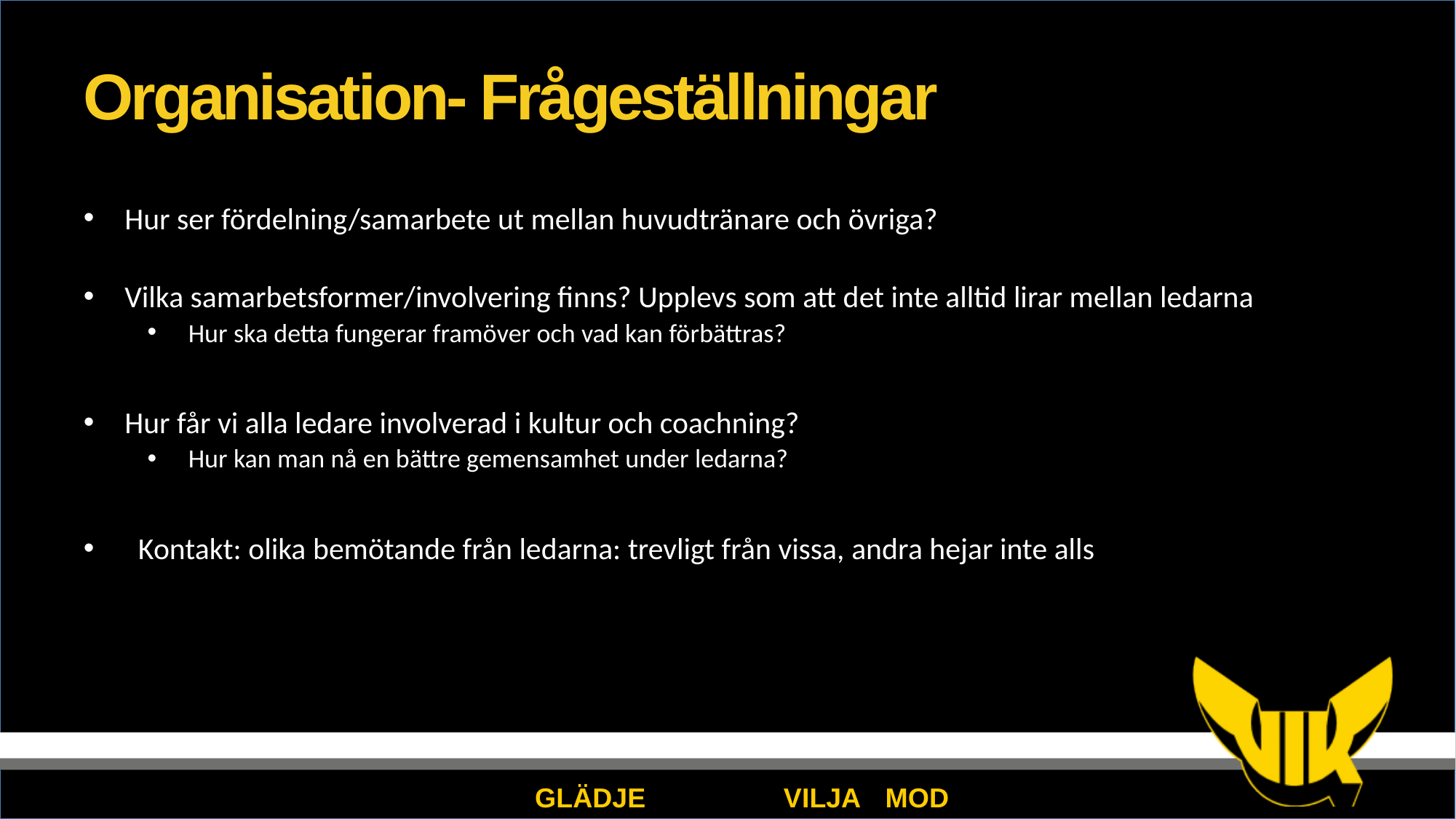

# Organisation- Frågeställningar
Hur ser fördelning/samarbete ut mellan huvudtränare och övriga?

Vilka samarbetsformer/involvering finns? Upplevs som att det inte alltid lirar mellan ledarna
Hur ska detta fungerar framöver och vad kan förbättras?

Hur får vi alla ledare involverad i kultur och coachning?
Hur kan man nå en bättre gemensamhet under ledarna?

Kontakt: olika bemötande från ledarna: trevligt från vissa, andra hejar inte alls
GLÄDJE	    VILJA	   MOD